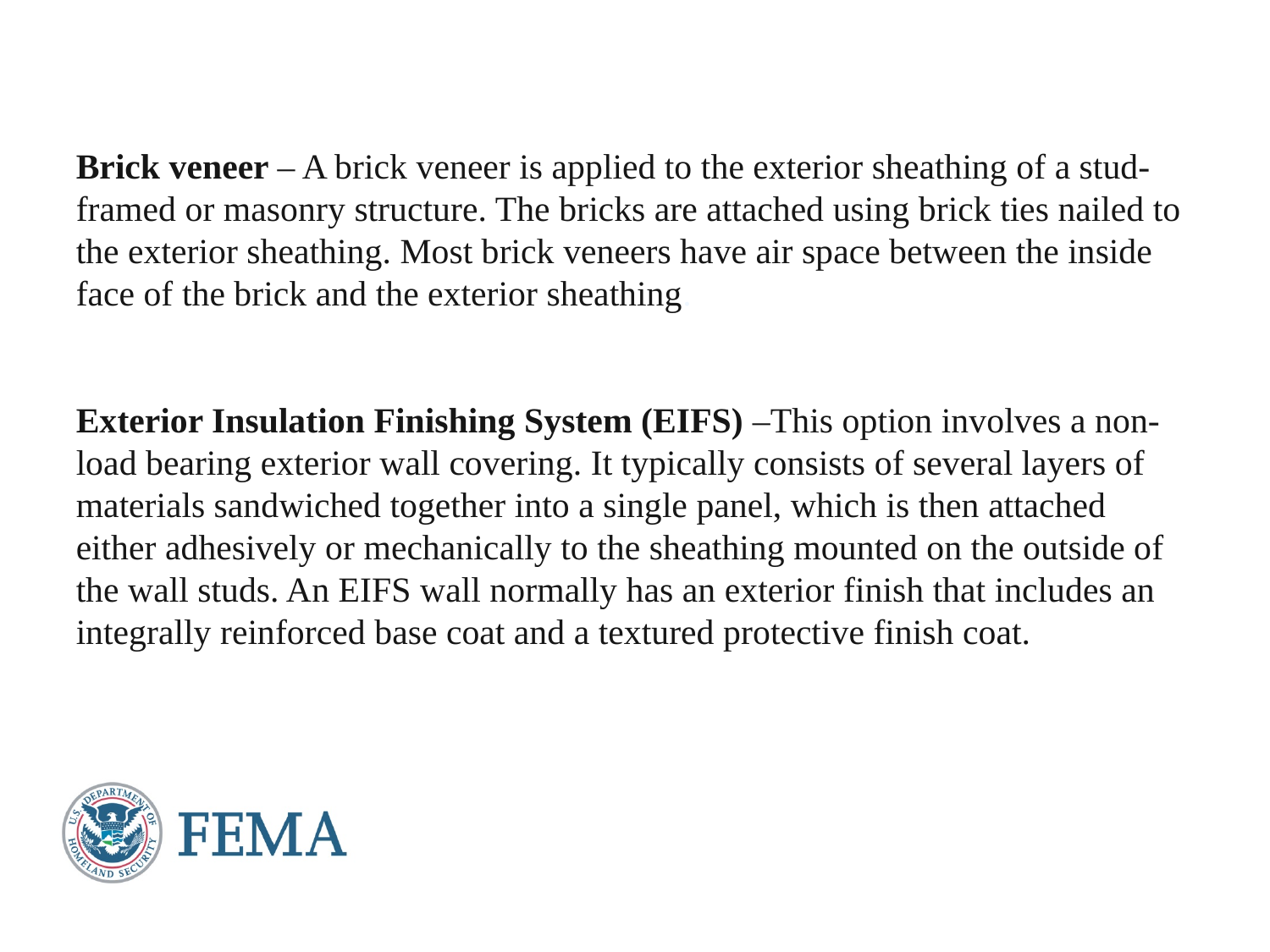

Brick veneer – A brick veneer is applied to the exterior sheathing of a stud-framed or masonry structure. The bricks are attached using brick ties nailed to the exterior sheathing. Most brick veneers have air space between the inside face of the brick and the exterior sheathing.

Exterior Insulation Finishing System (EIFS) –This option involves a non-load bearing exterior wall covering. It typically consists of several layers of materials sandwiched together into a single panel, which is then attached either adhesively or mechanically to the sheathing mounted on the outside of the wall studs. An EIFS wall normally has an exterior finish that includes an integrally reinforced base coat and a textured protective finish coat.
15